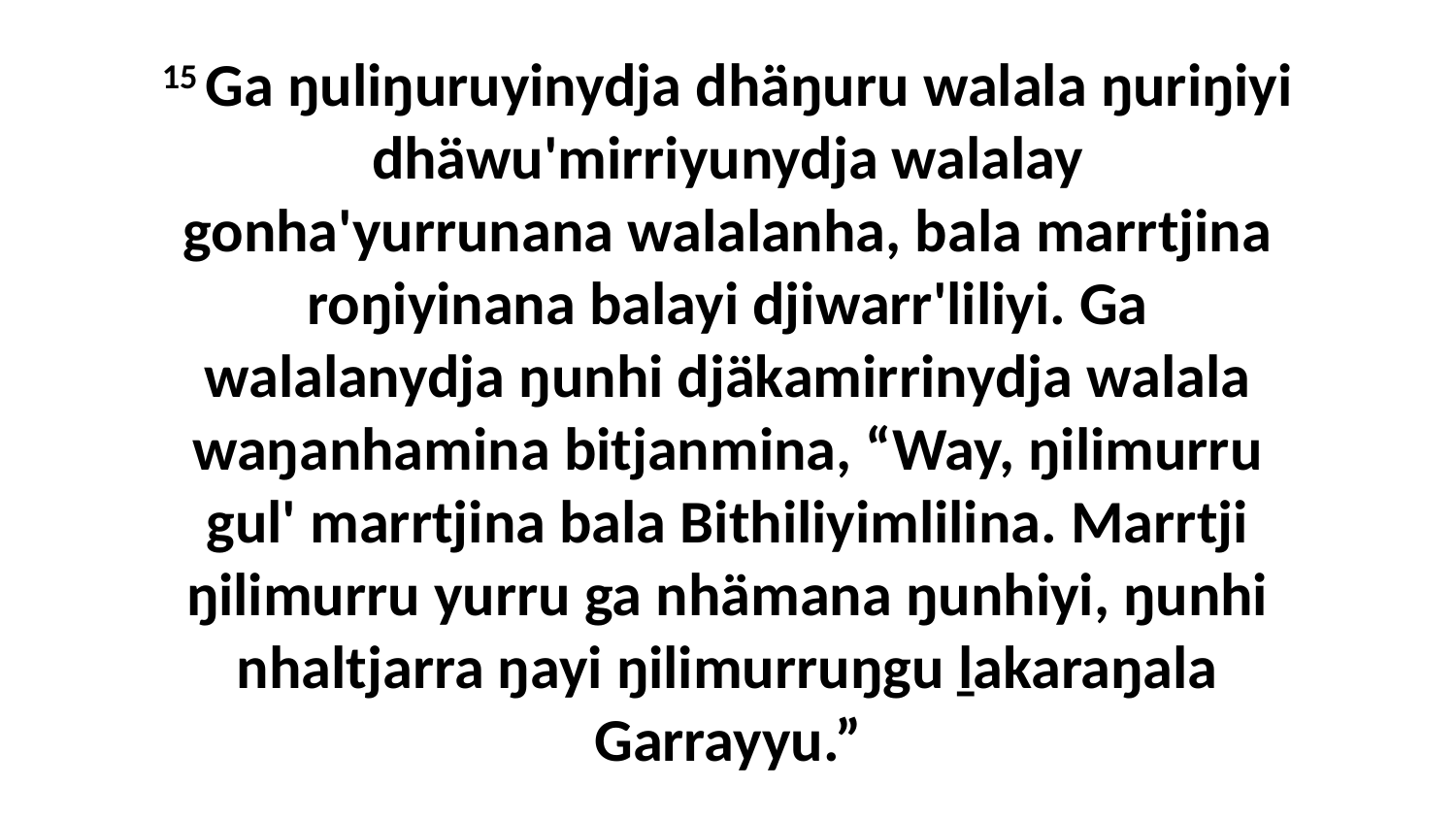

15 Ga ŋuliŋuruyinydja dhäŋuru walala ŋuriŋiyi dhäwu'mirriyunydja walalay gonha'yurrunana walalanha, bala marrtjina roŋiyinana balayi djiwarr'liliyi. Ga walalanydja ŋunhi djäkamirrinydja walala waŋanhamina bitjanmina, “Way, ŋilimurru gul' marrtjina bala Bithiliyimlilina. Marrtji ŋilimurru yurru ga nhämana ŋunhiyi, ŋunhi nhaltjarra ŋayi ŋilimurruŋgu ḻakaraŋala Garrayyu.”